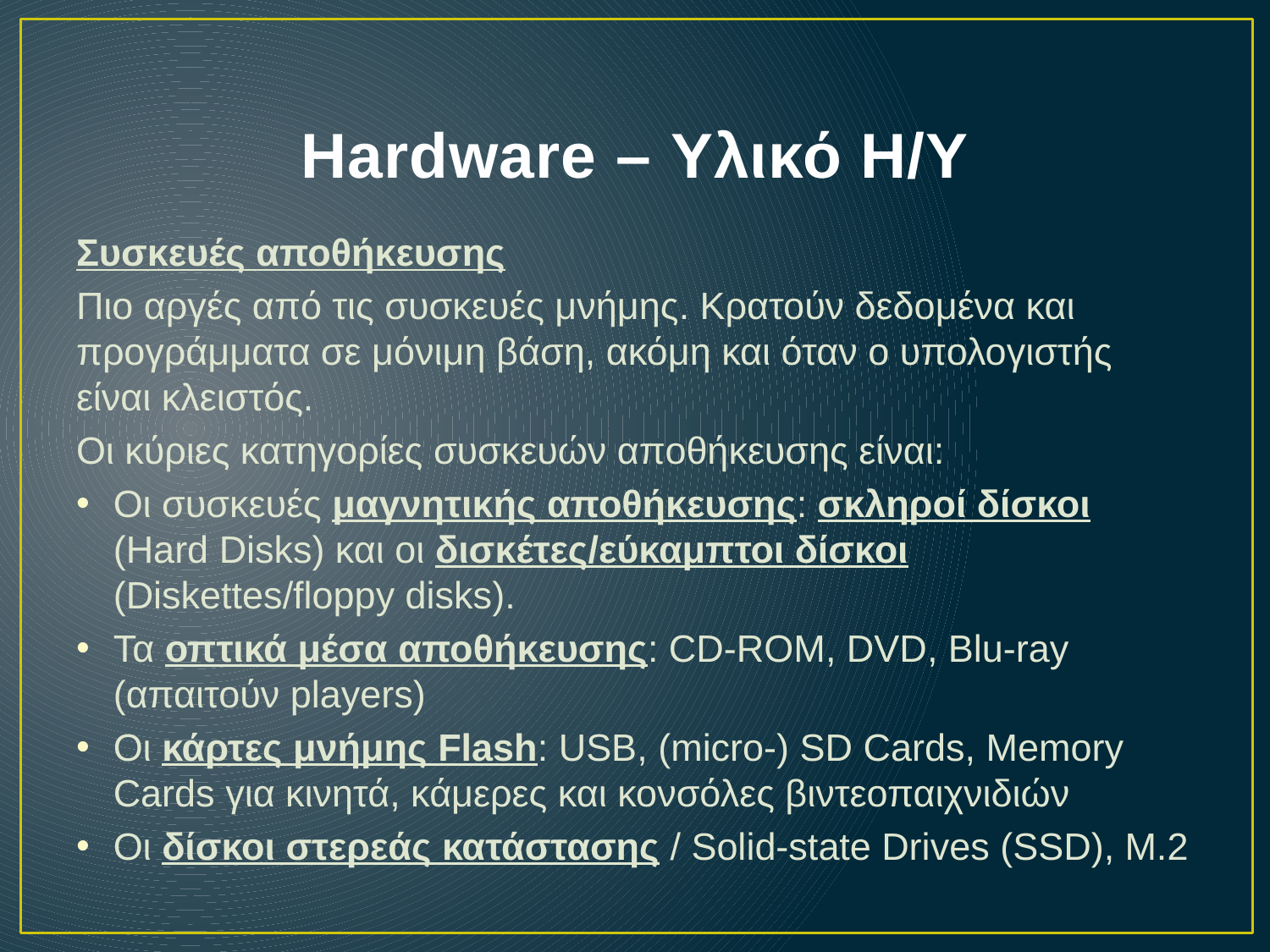

# Hardware – Υλικό Η/Υ
Συσκευές αποθήκευσης
Πιο αργές από τις συσκευές μνήμης. Κρατούν δεδομένα και προγράμματα σε μόνιμη βάση, ακόμη και όταν ο υπολογιστής είναι κλειστός.
Οι κύριες κατηγορίες συσκευών αποθήκευσης είναι:
Οι συσκευές μαγνητικής αποθήκευσης: σκληροί δίσκοι (Hard Disks) και οι δισκέτες/εύκαμπτοι δίσκοι (Diskettes/floppy disks).
Τα οπτικά μέσα αποθήκευσης: CD-ROM, DVD, Blu-ray (απαιτούν players)
Οι κάρτες μνήμης Flash: USB, (micro-) SD Cards, Memory Cards για κινητά, κάμερες και κονσόλες βιντεοπαιχνιδιών
Οι δίσκοι στερεάς κατάστασης / Solid-state Drives (SSD), M.2